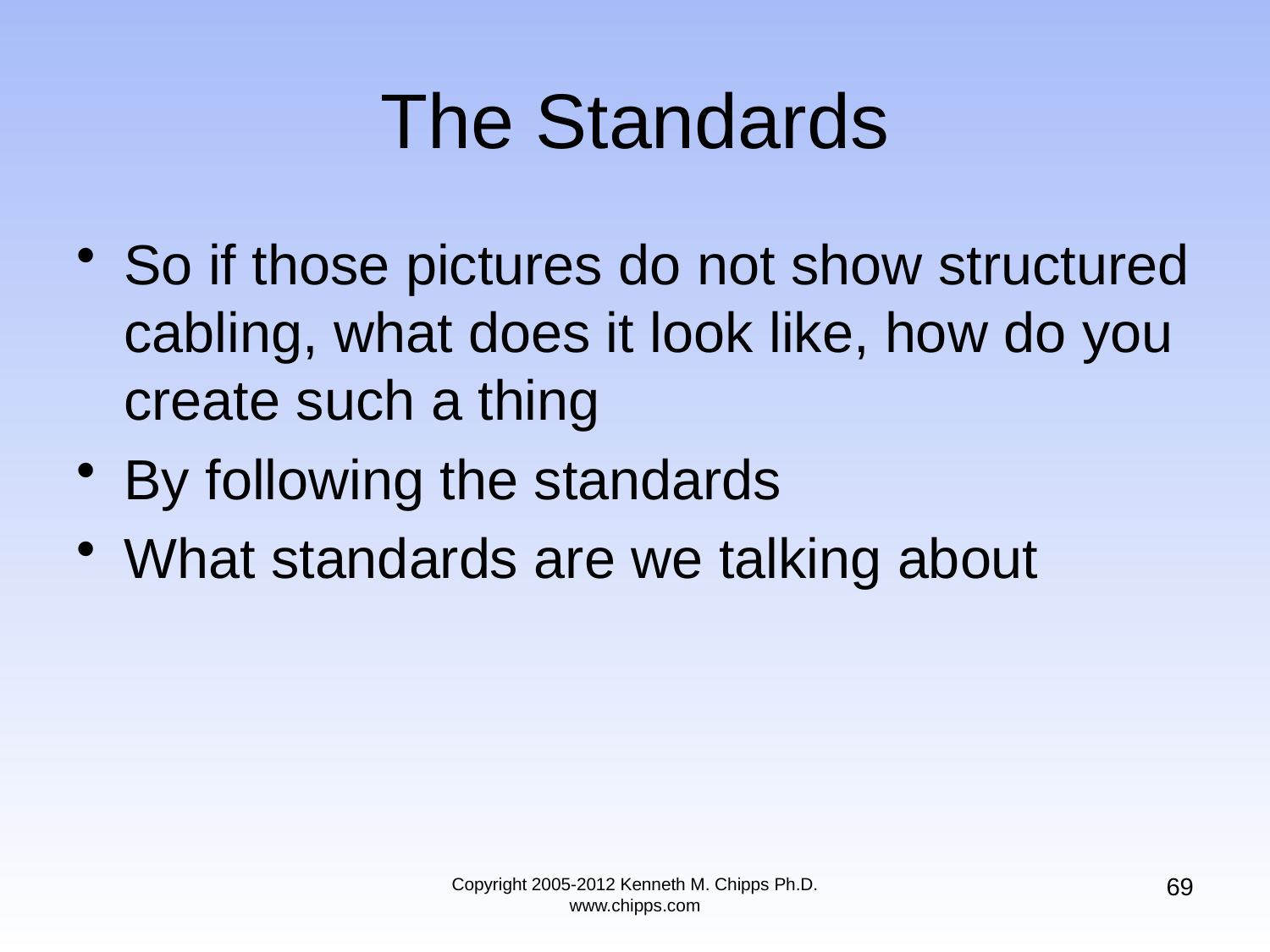

# The Standards
So if those pictures do not show structured cabling, what does it look like, how do you create such a thing
By following the standards
What standards are we talking about
69
Copyright 2005-2012 Kenneth M. Chipps Ph.D. www.chipps.com